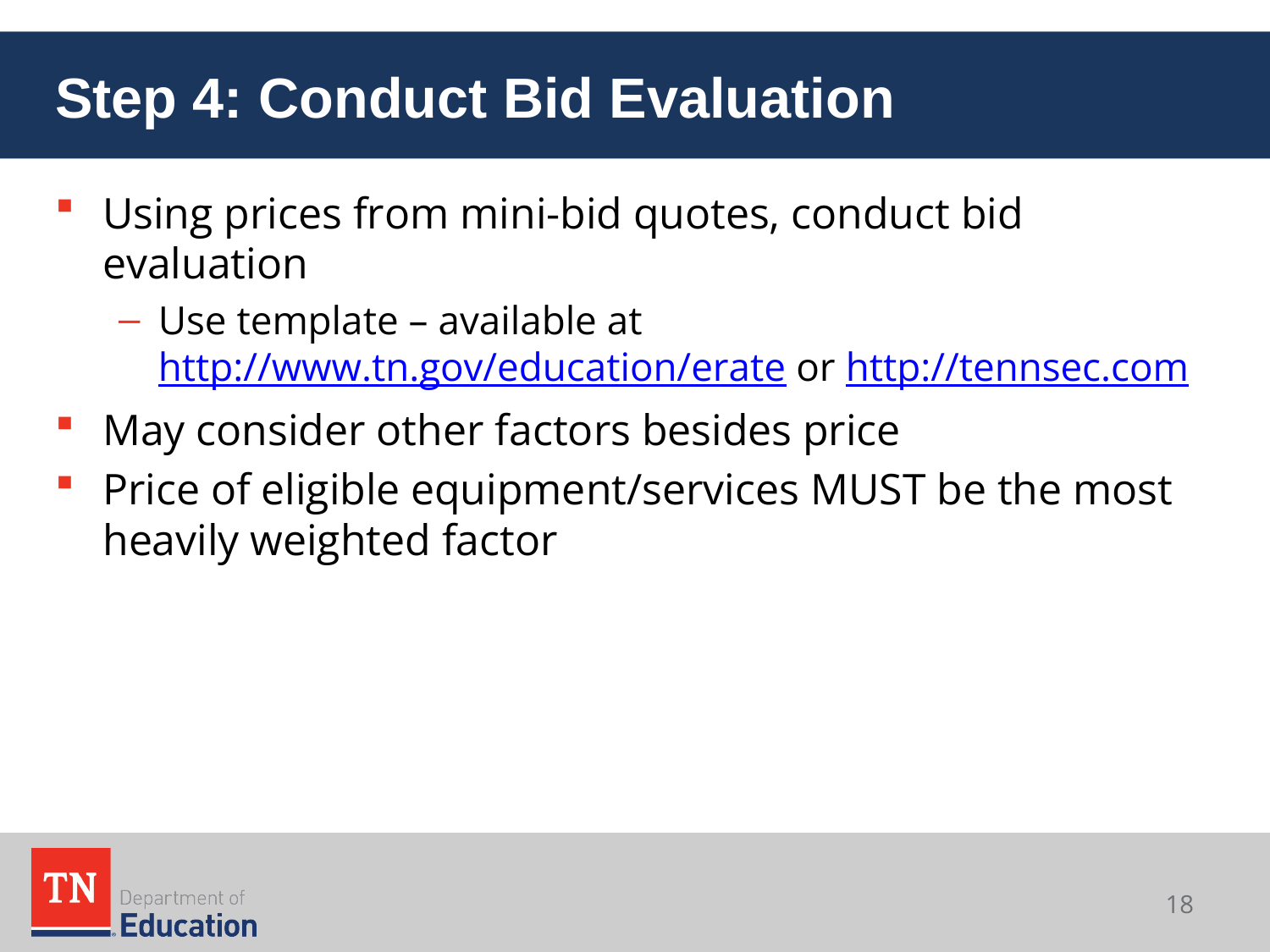

# Step 4: Conduct Bid Evaluation
Using prices from mini-bid quotes, conduct bid evaluation
Use template – available at http://www.tn.gov/education/erate or http://tennsec.com
May consider other factors besides price
Price of eligible equipment/services MUST be the most heavily weighted factor
18